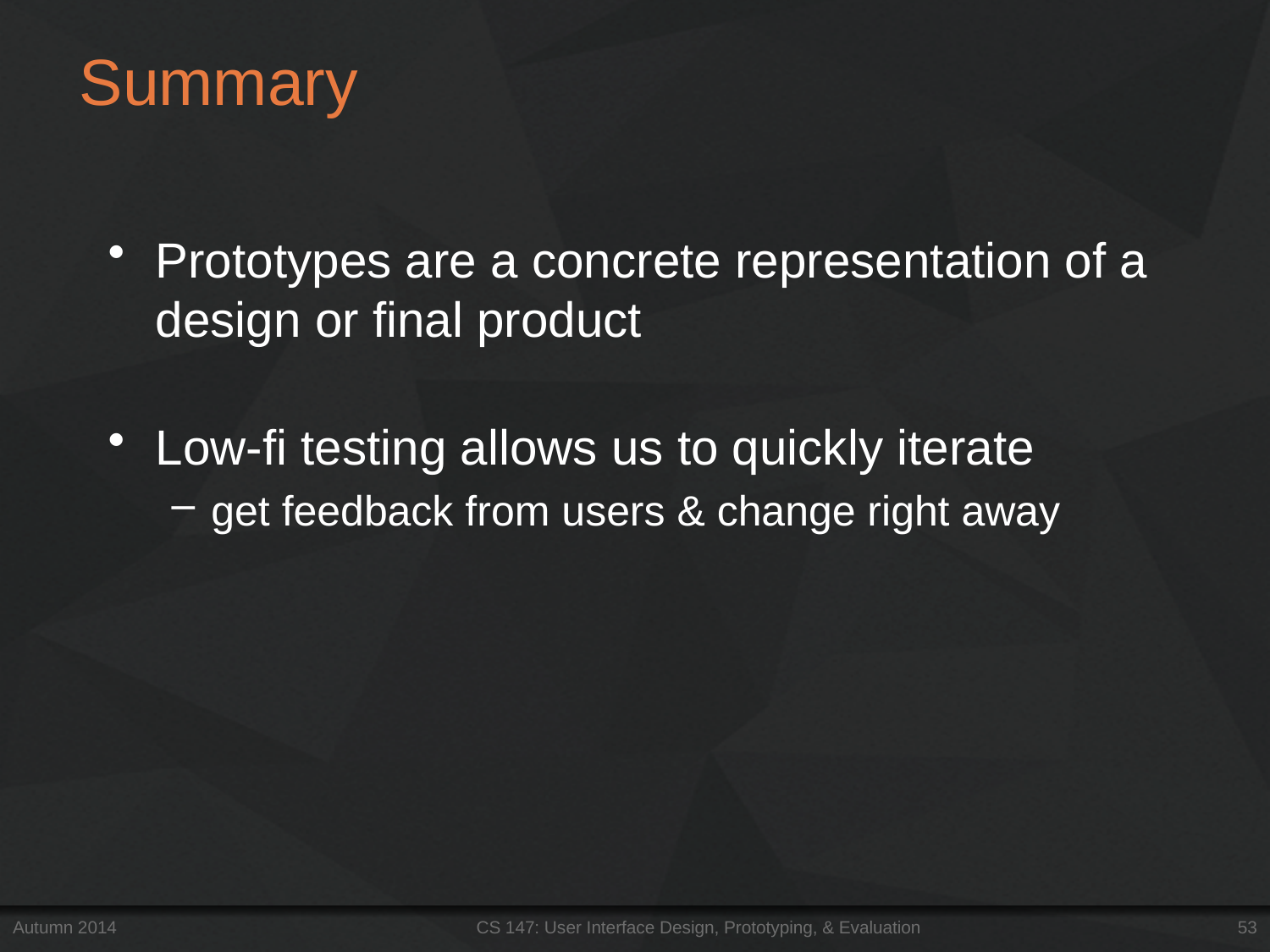

# Summary
Prototypes are a concrete representation of a design or final product
Low-fi testing allows us to quickly iterate
get feedback from users & change right away
Autumn 2014
CS 147: User Interface Design, Prototyping, & Evaluation
53